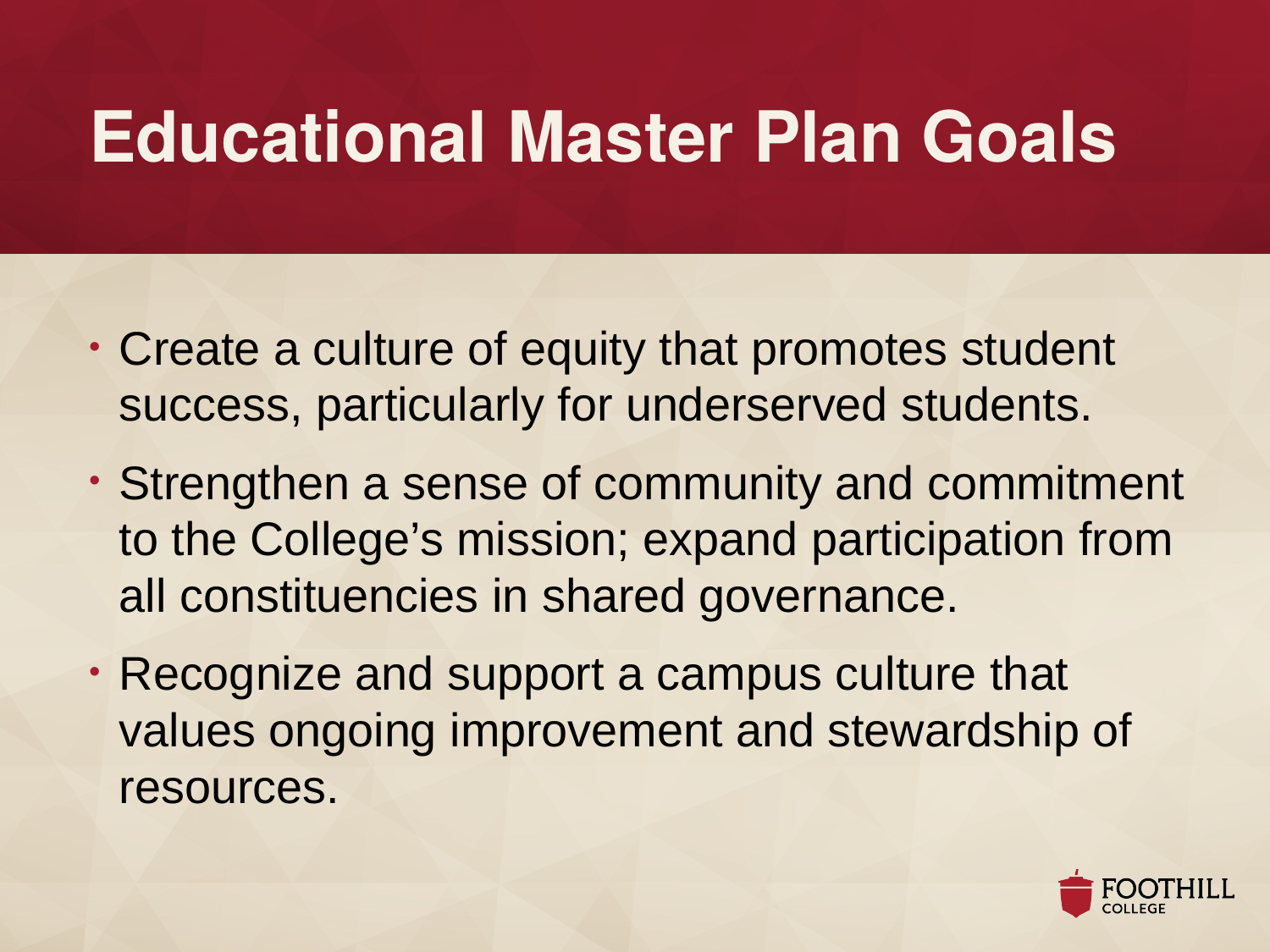

# Educational Master Plan Goals
Create a culture of equity that promotes student success, particularly for underserved students.
Strengthen a sense of community and commitment to the College’s mission; expand participation from all constituencies in shared governance.
Recognize and support a campus culture that values ongoing improvement and stewardship of resources.